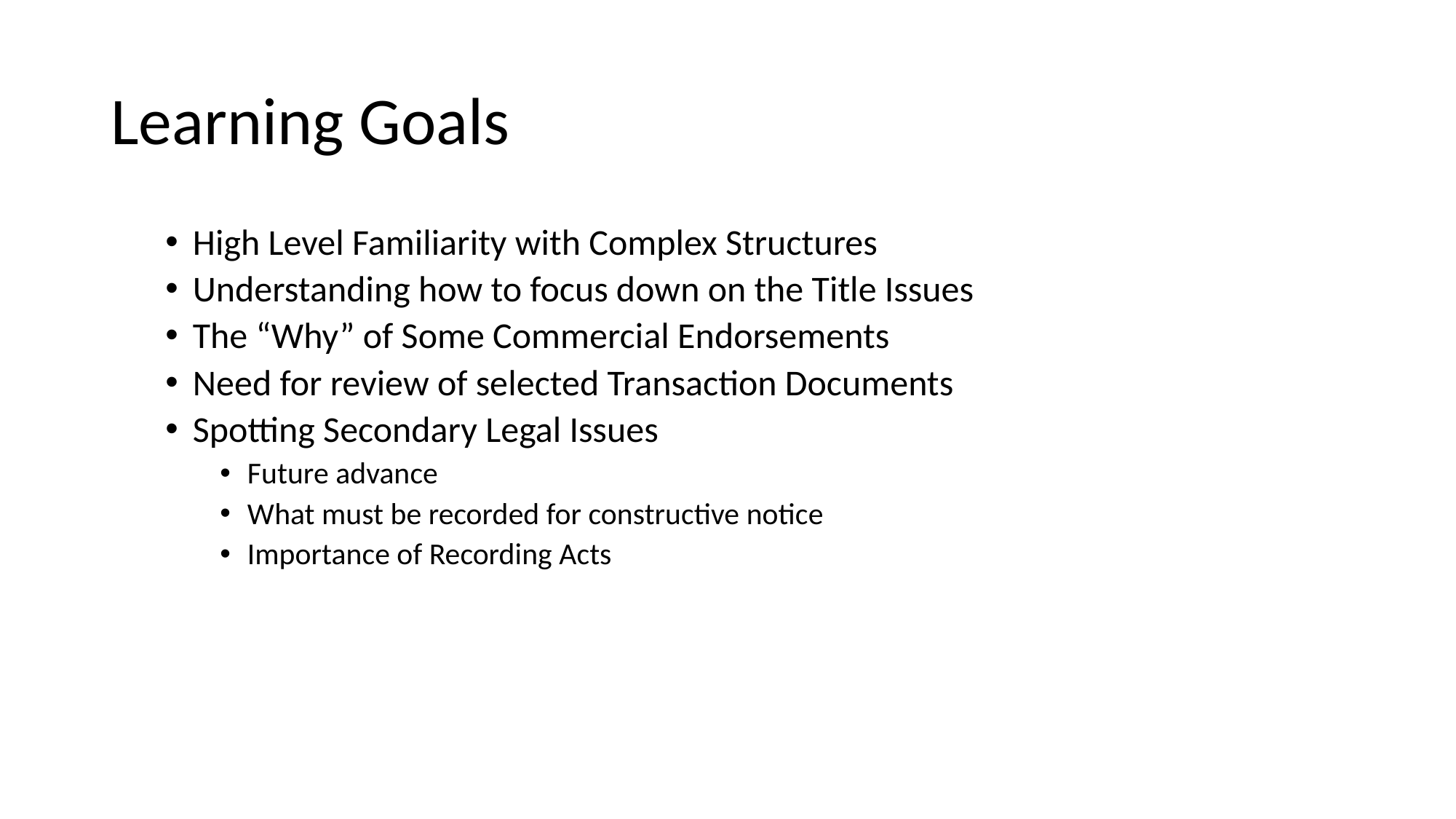

# Learning Goals
High Level Familiarity with Complex Structures
Understanding how to focus down on the Title Issues
The “Why” of Some Commercial Endorsements
Need for review of selected Transaction Documents
Spotting Secondary Legal Issues
Future advance
What must be recorded for constructive notice
Importance of Recording Acts